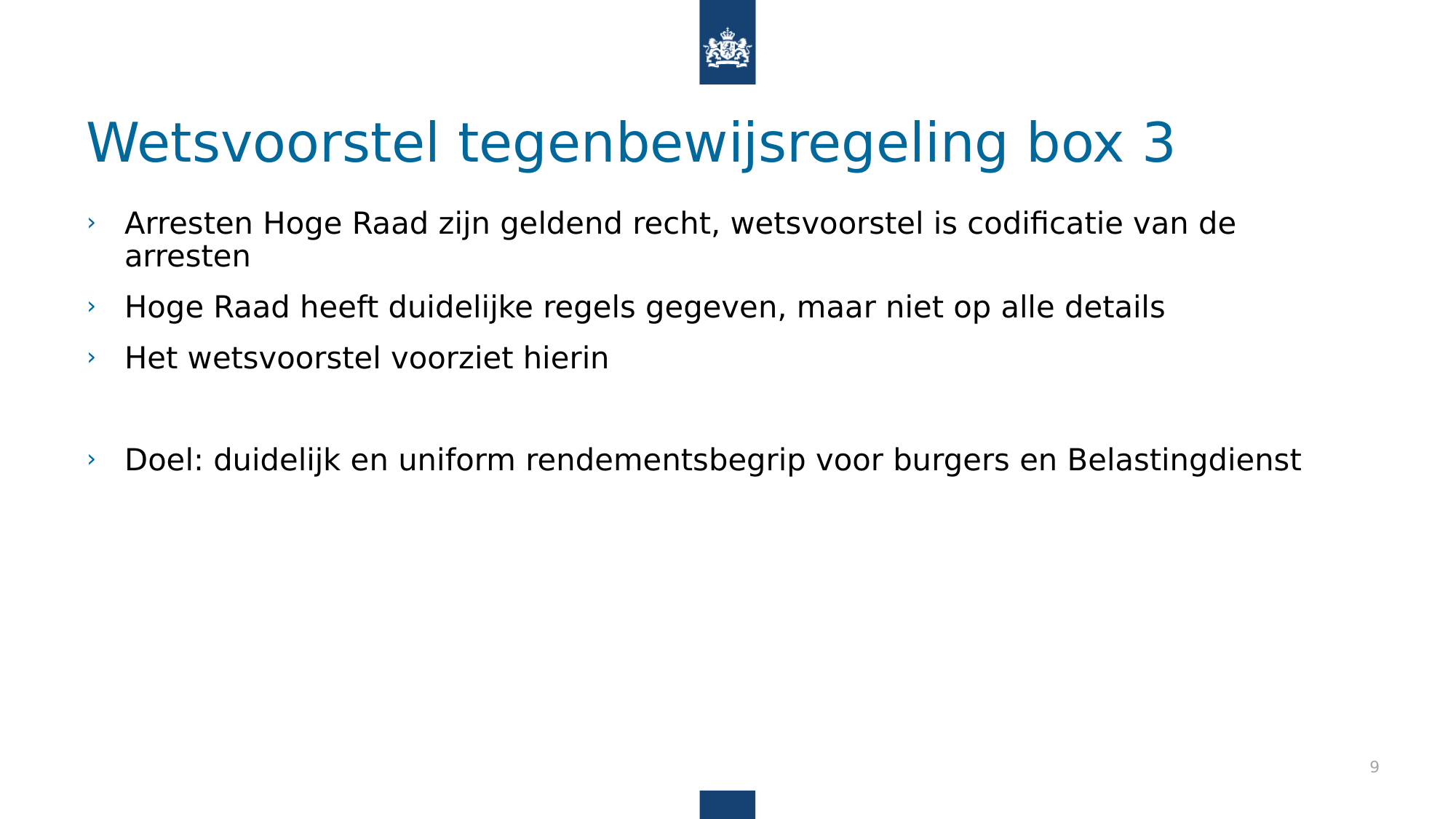

# Wetsvoorstel tegenbewijsregeling box 3
Arresten Hoge Raad zijn geldend recht, wetsvoorstel is codificatie van de arresten
Hoge Raad heeft duidelijke regels gegeven, maar niet op alle details
Het wetsvoorstel voorziet hierin

Doel: duidelijk en uniform rendementsbegrip voor burgers en Belastingdienst

9